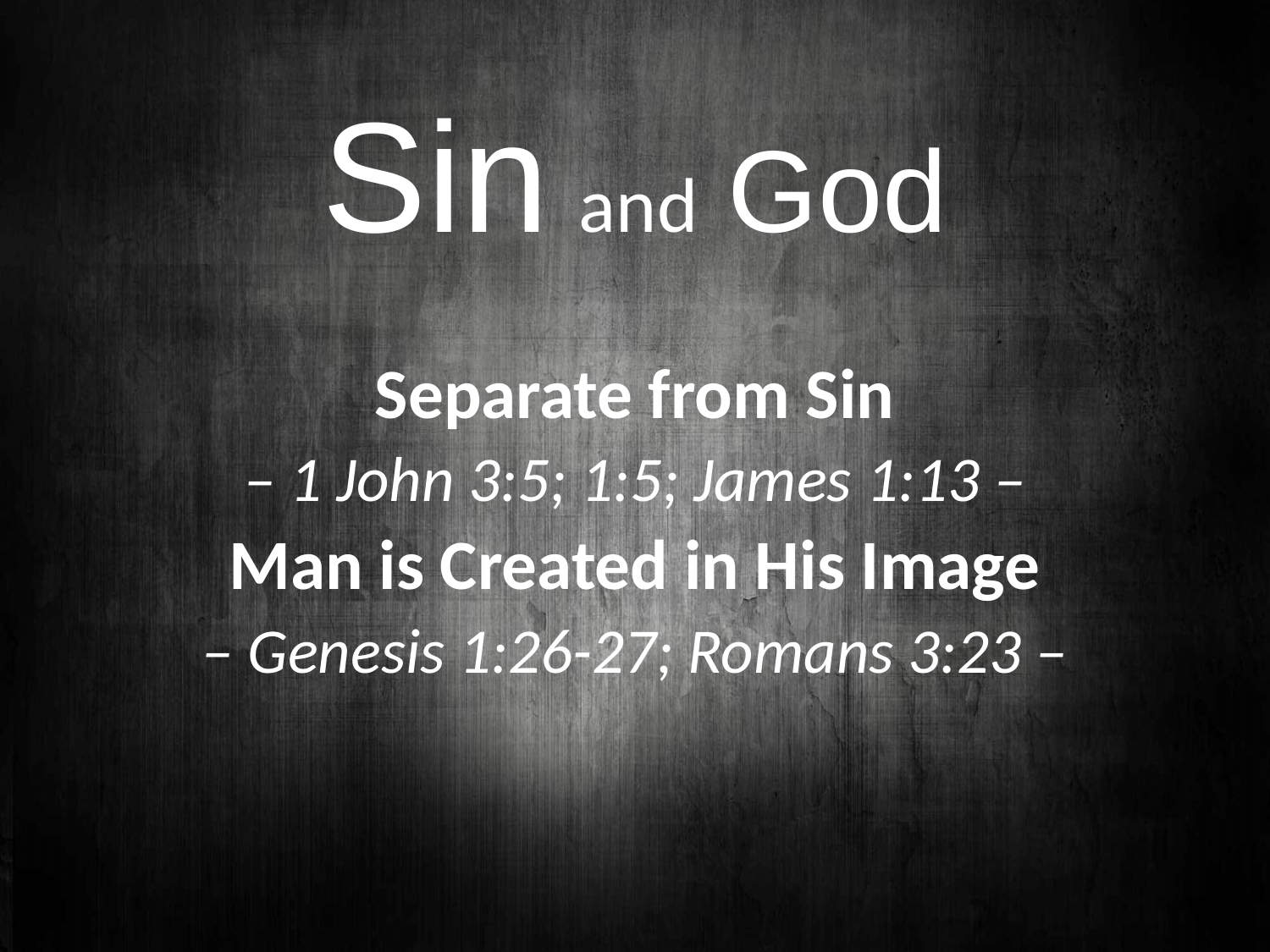

# Sin and God

Separate from Sin
– 1 John 3:5; 1:5; James 1:13 –
Man is Created in His Image
– Genesis 1:26-27; Romans 3:23 –